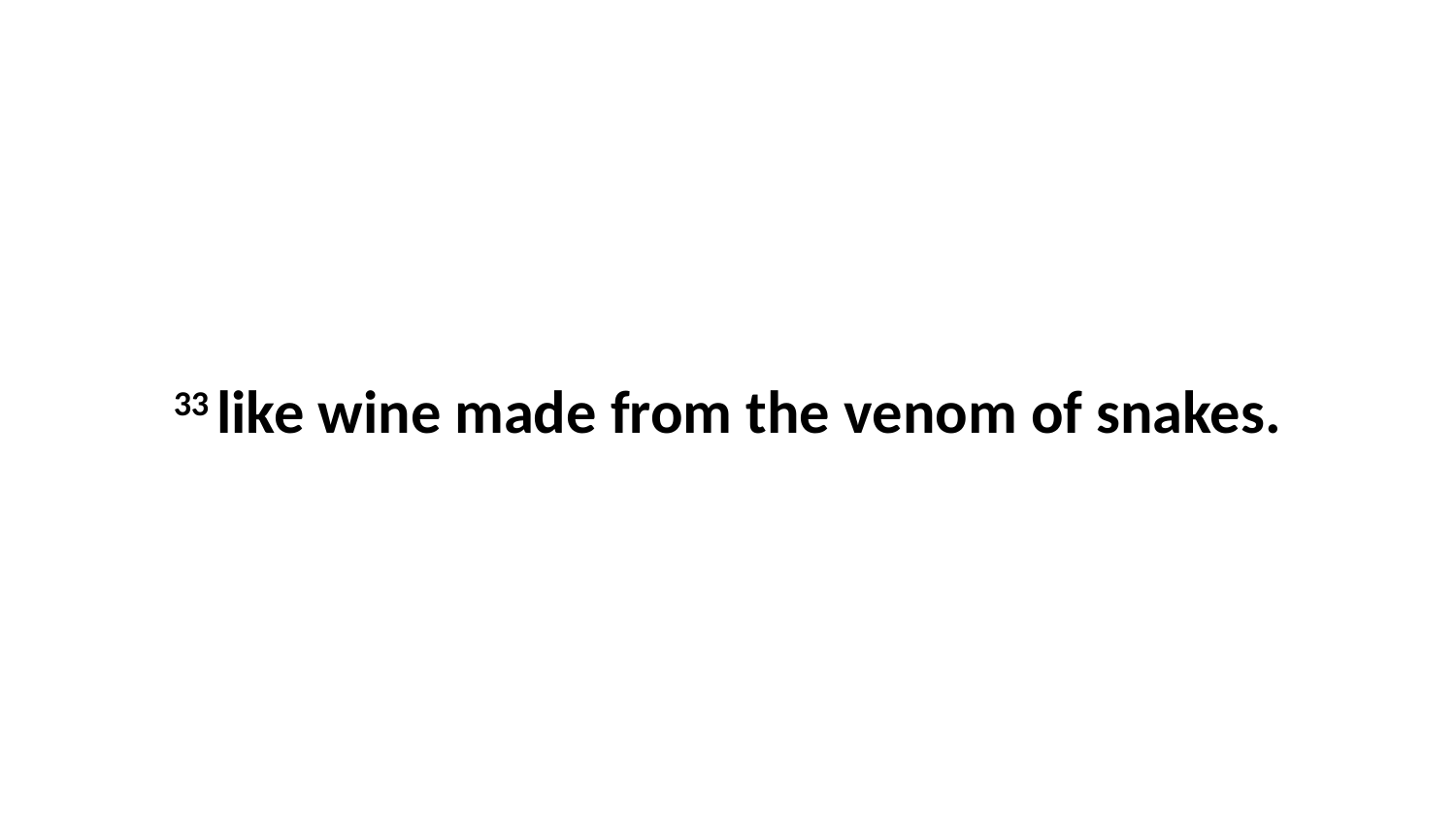

33 like wine made from the venom of snakes.